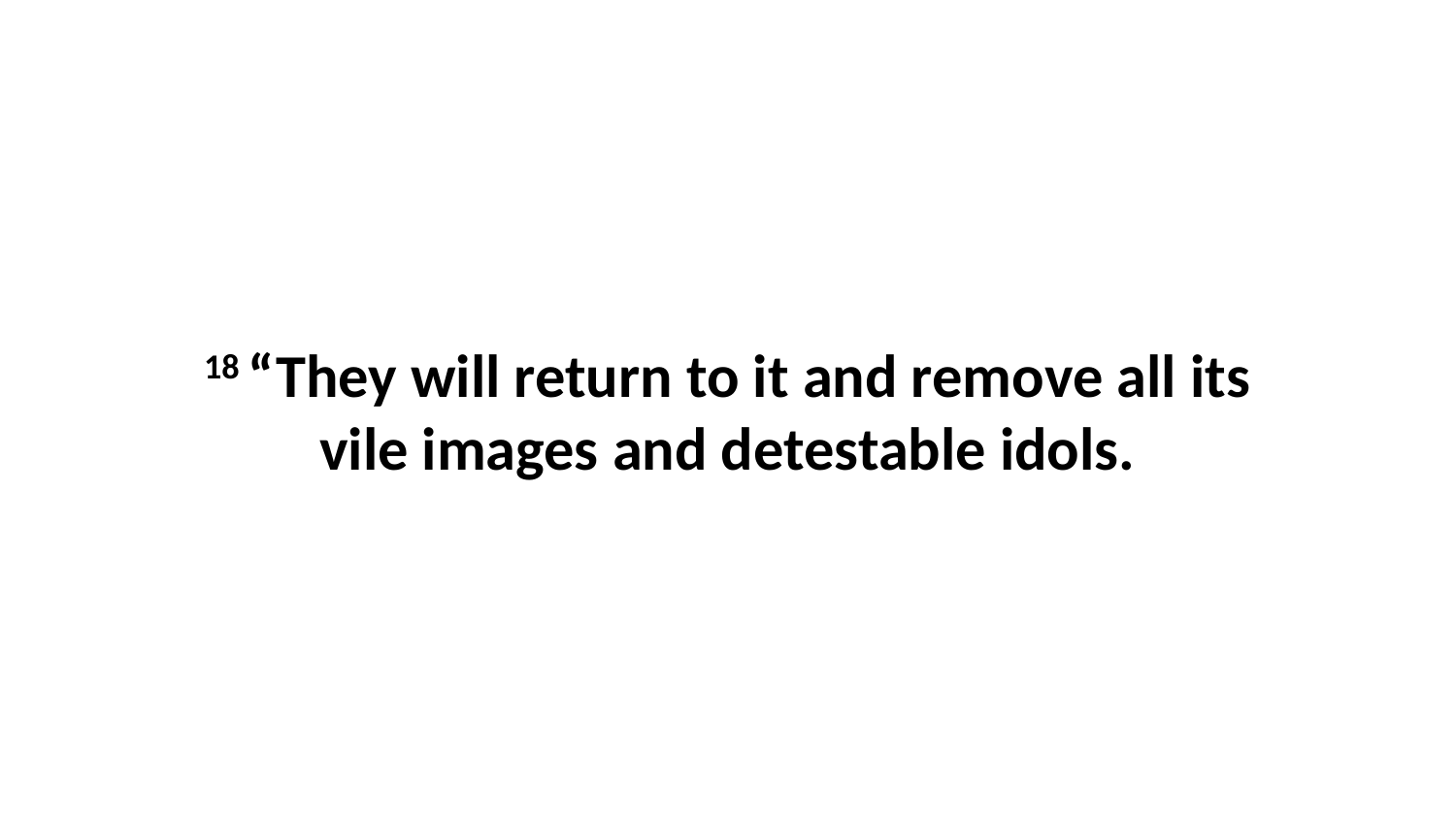

18 “They will return to it and remove all its vile images and detestable idols.